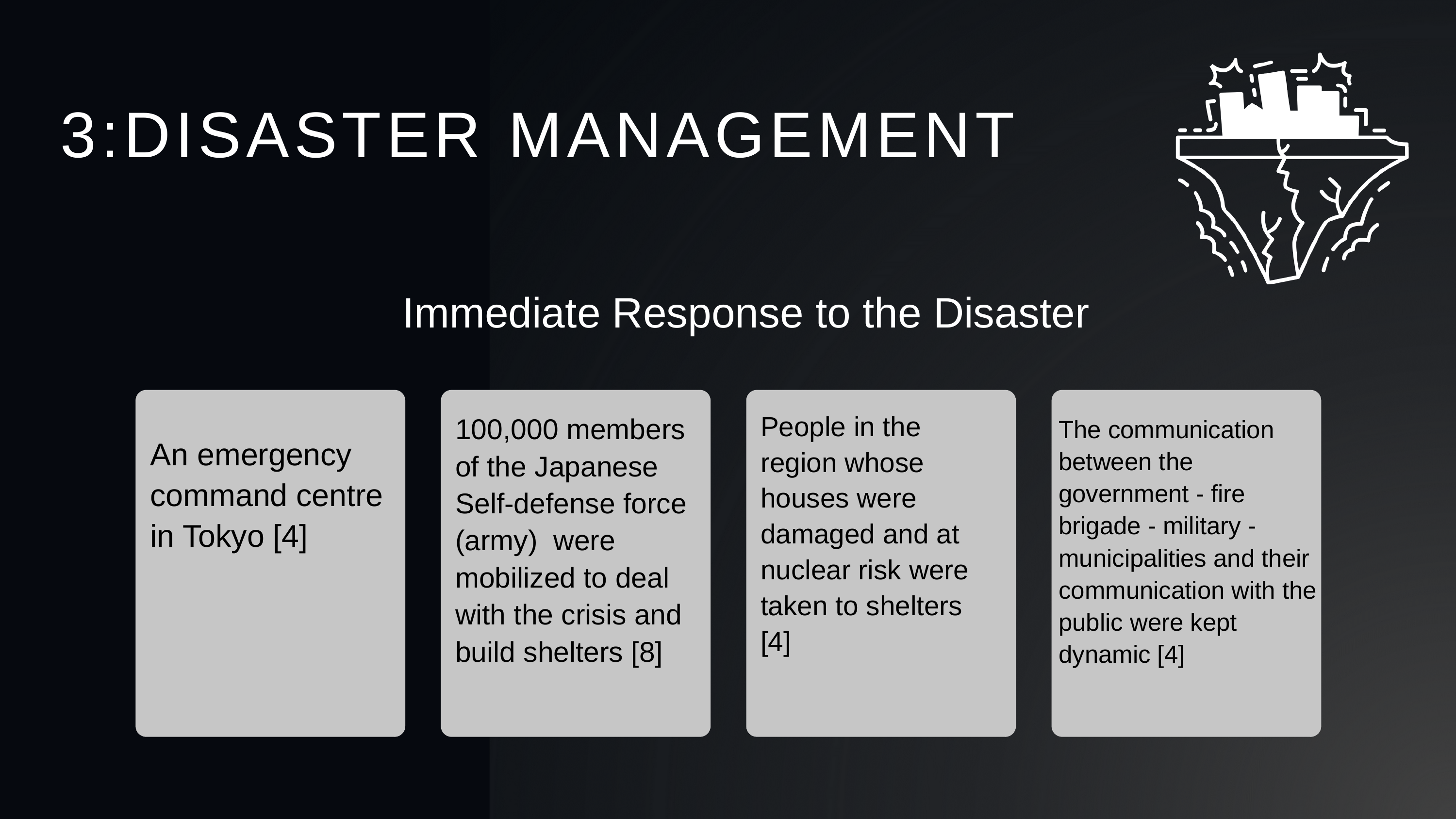

3:DISASTER MANAGEMENT
Immediate Response to the Disaster

People in the region whose houses were damaged and at nuclear risk were taken to shelters [4]
100,000 members of the Japanese Self-defense force (army)  were mobilized to deal with the crisis and build shelters [8]
The communication between the government - fire brigade - military - municipalities and their communication with the public were kept dynamic [4]
An emergency command centre in Tokyo [4]